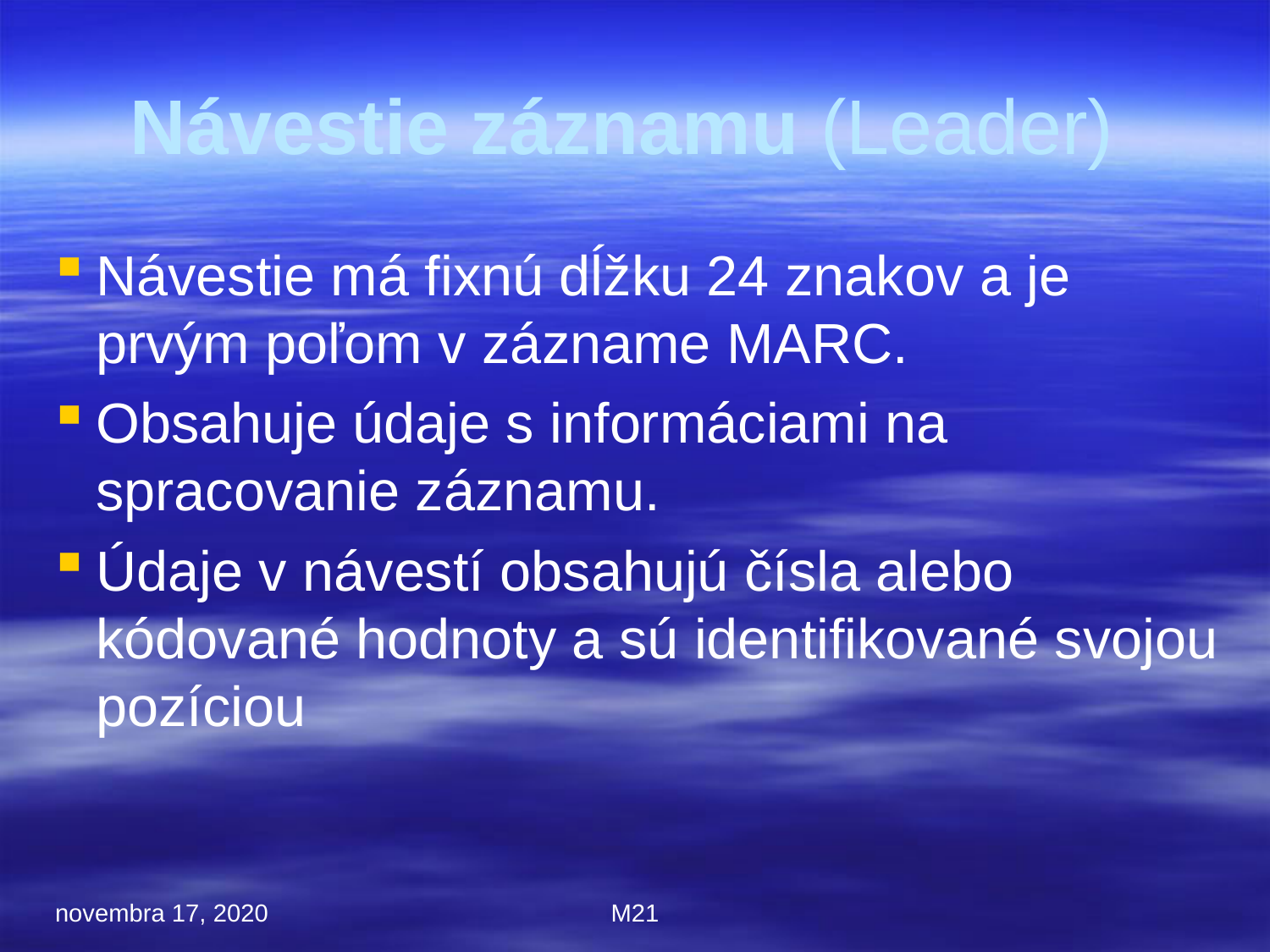

Návestie záznamu (Leader)
Návestie má fixnú dĺžku 24 znakov a je prvým poľom v zázname MARC.
Obsahuje údaje s informáciami na spracovanie záznamu.
Údaje v návestí obsahujú čísla alebo kódované hodnoty a sú identifikované svojou pozíciou
novembra 17, 2020
M21
17